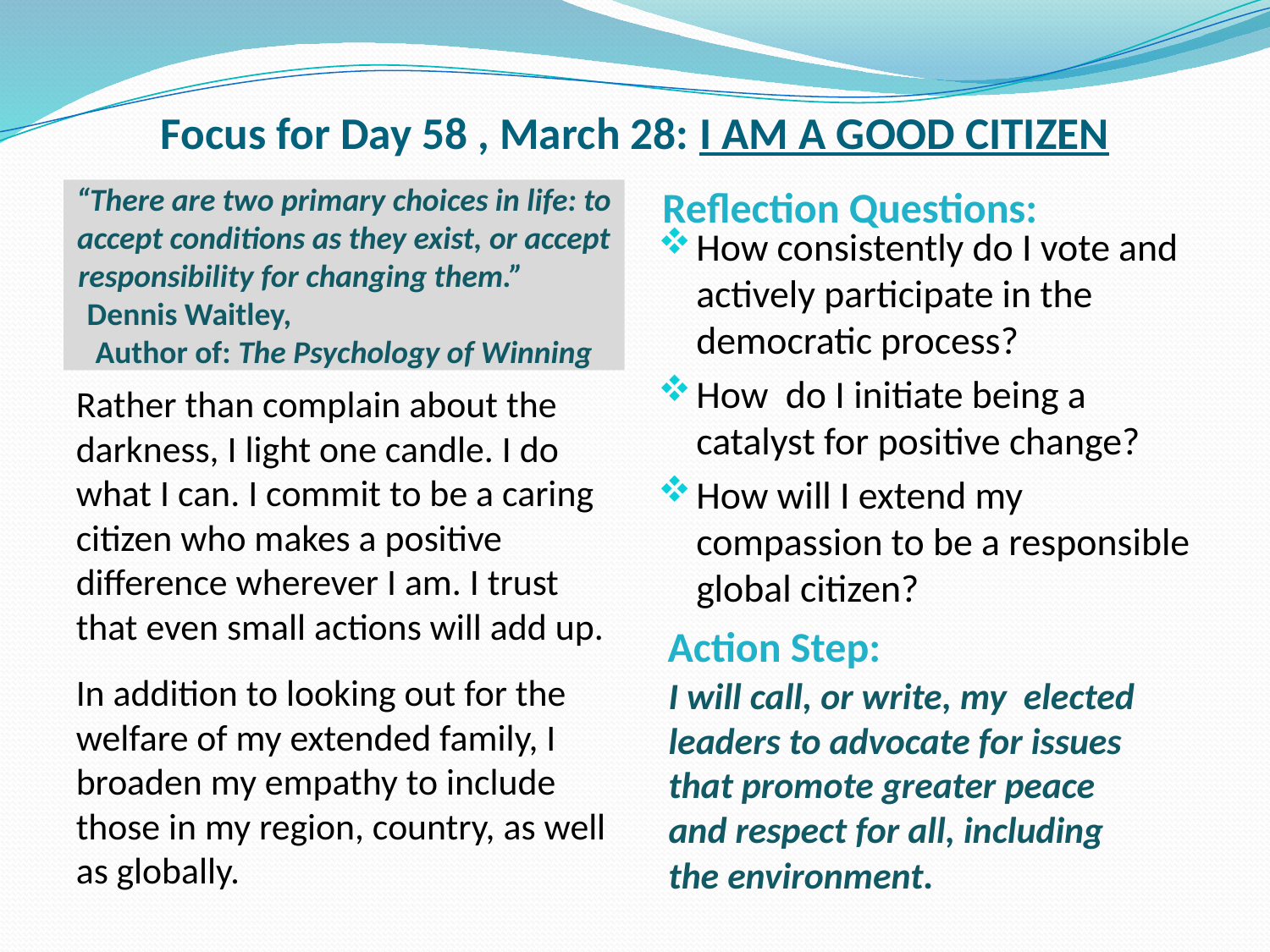

# Focus for Day 58 , March 28: I AM A GOOD CITIZEN

Reflection Questions:

“There are two primary choices in life: to accept conditions as they exist, or accept responsibility for changing them.”             Dennis Waitley,                                            Author of: The Psychology of Winning
How consistently do I vote and actively participate in the democratic process?
How  do I initiate being a catalyst for positive change?
How will I extend my compassion to be a responsible global citizen?

Rather than complain about the darkness, I light one candle. I do what I can. I commit to be a caring citizen who makes a positive difference wherever I am. I trust that even small actions will add up.

In addition to looking out for the welfare of my extended family, I broaden my empathy to include those in my region, country, as well as globally.
 Action Step:

I will call, or write, my  elected leaders to advocate for issues that promote greater peace and respect for all, including the environment.